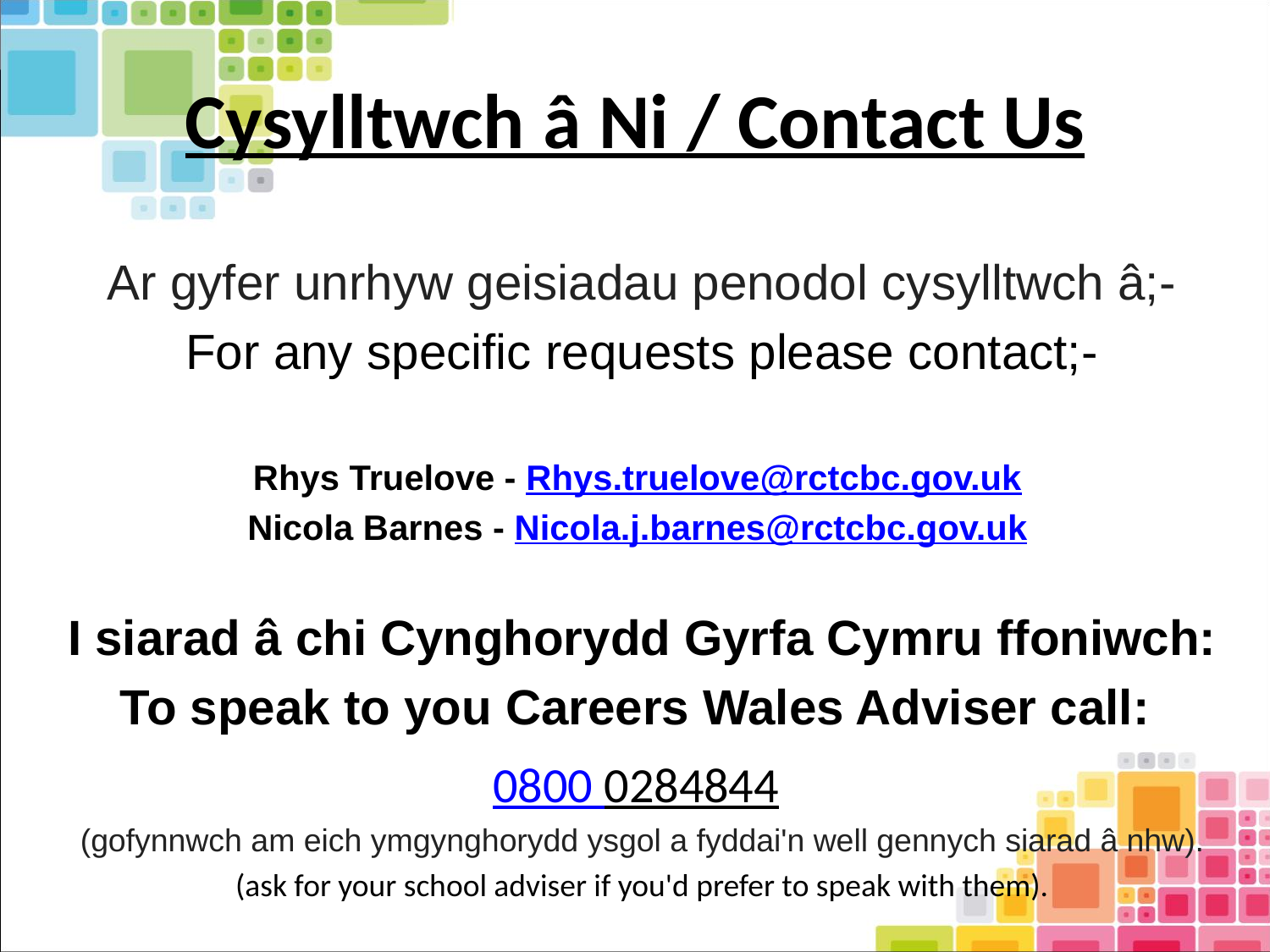

# Cysylltwch â Ni / Contact Us
Ar gyfer unrhyw geisiadau penodol cysylltwch â;-
For any specific requests please contact;-

Rhys Truelove - Rhys.truelove@rctcbc.gov.uk
Nicola Barnes - Nicola.j.barnes@rctcbc.gov.uk

I siarad â chi Cynghorydd Gyrfa Cymru ffoniwch:
To speak to you Careers Wales Adviser call:
0800 0284844
(gofynnwch am eich ymgynghorydd ysgol a fyddai'n well gennych siarad â nhw).
(ask for your school adviser if you'd prefer to speak with them).